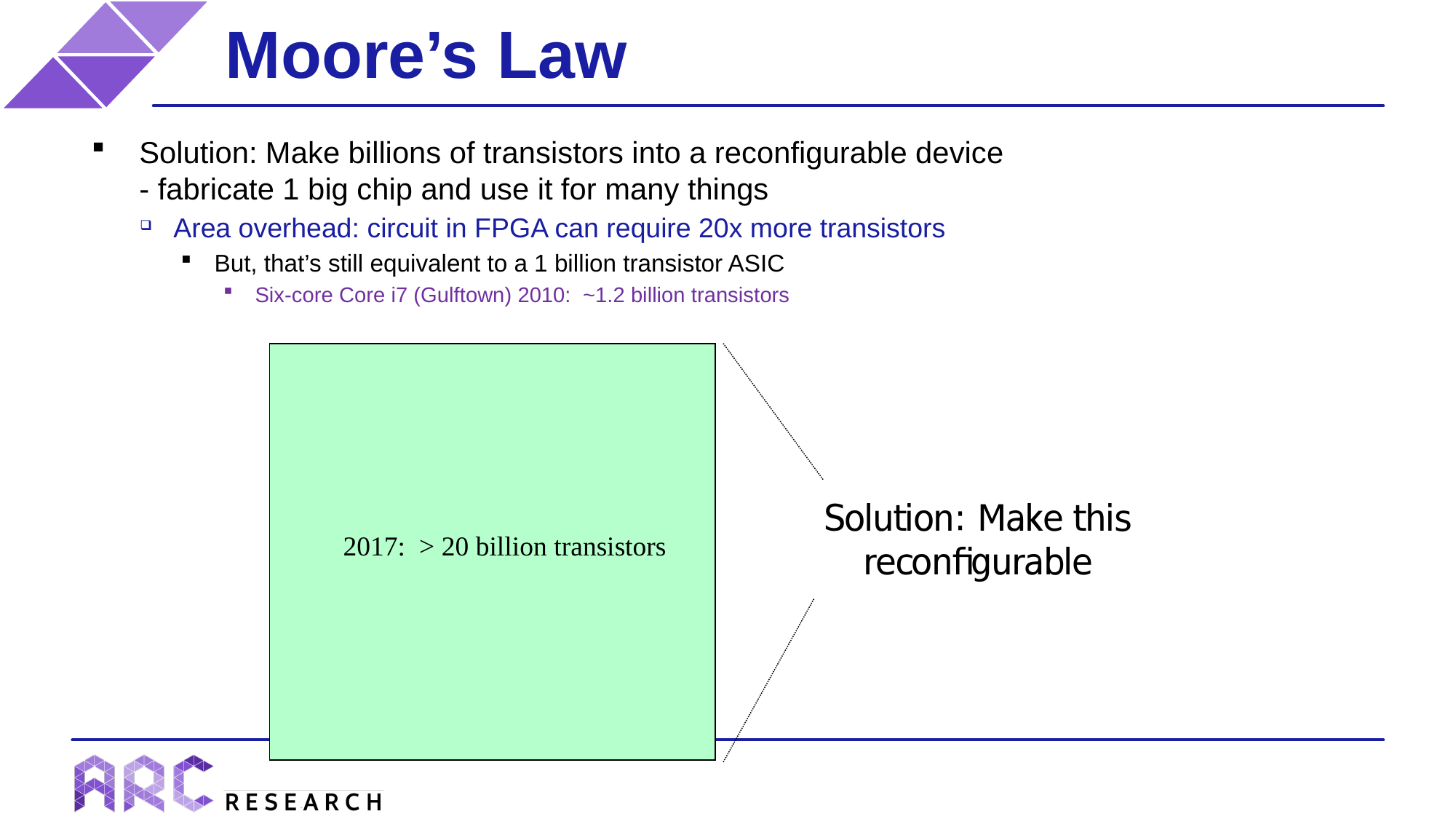

# Moore’s Law
Solution: Make billions of transistors into a reconfigurable device - fabricate 1 big chip and use it for many things
Area overhead: circuit in FPGA can require 20x more transistors
But, that’s still equivalent to a 1 billion transistor ASIC
Six-core Core i7 (Gulftown) 2010:  ~1.2 billion transistors

Solution: Make this reconfigurable
2017:  > 20 billion transistors